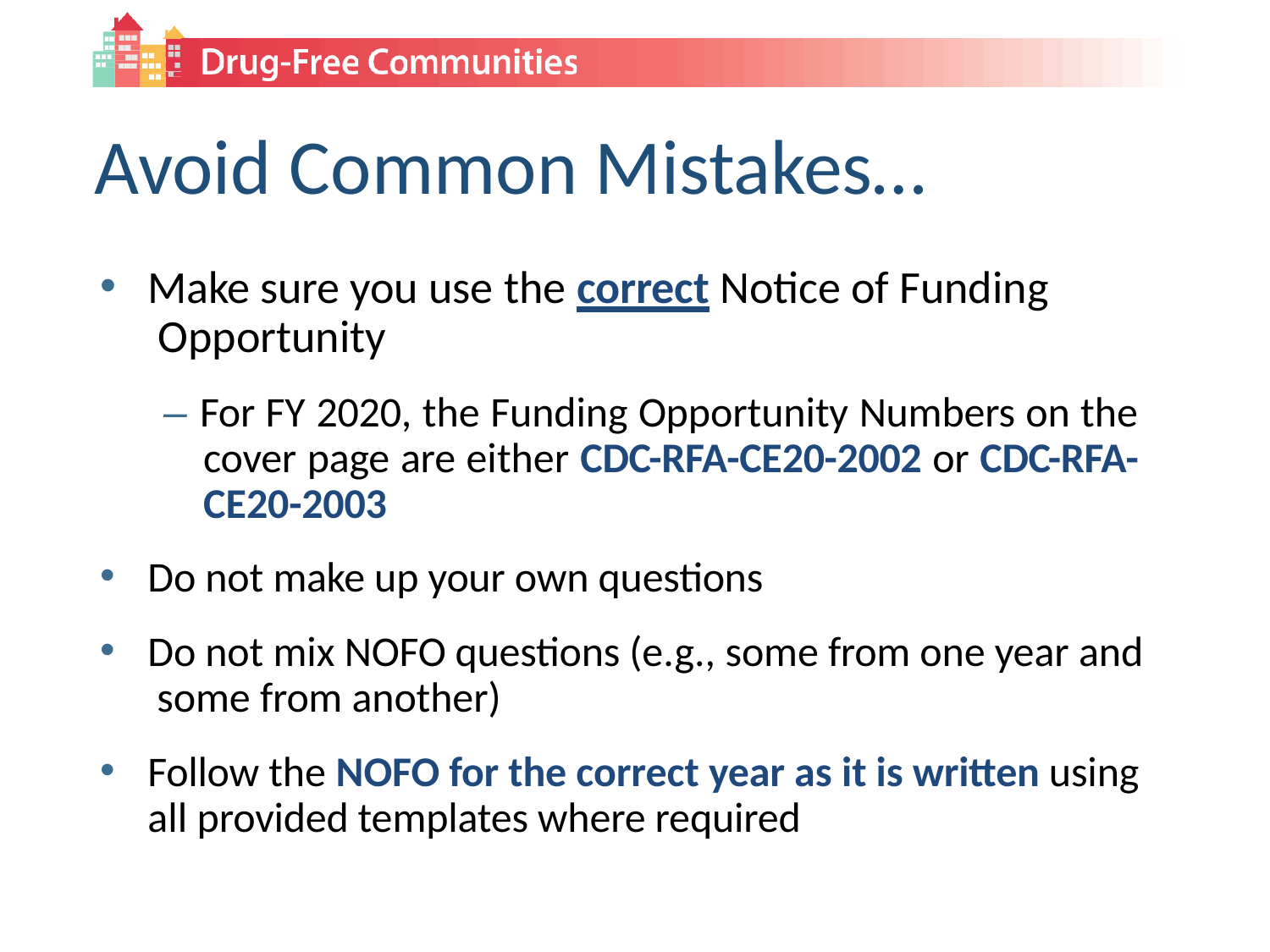

# Avoid Common Mistakes…
Make sure you use the correct Notice of Funding  Opportunity
– For FY 2020, the Funding Opportunity Numbers on the  cover page are either CDC-RFA-CE20-2002 or CDC-RFA-  CE20-2003
Do not make up your own questions
Do not mix NOFO questions (e.g., some from one year and  some from another)
Follow the NOFO for the correct year as it is written using  all provided templates where required